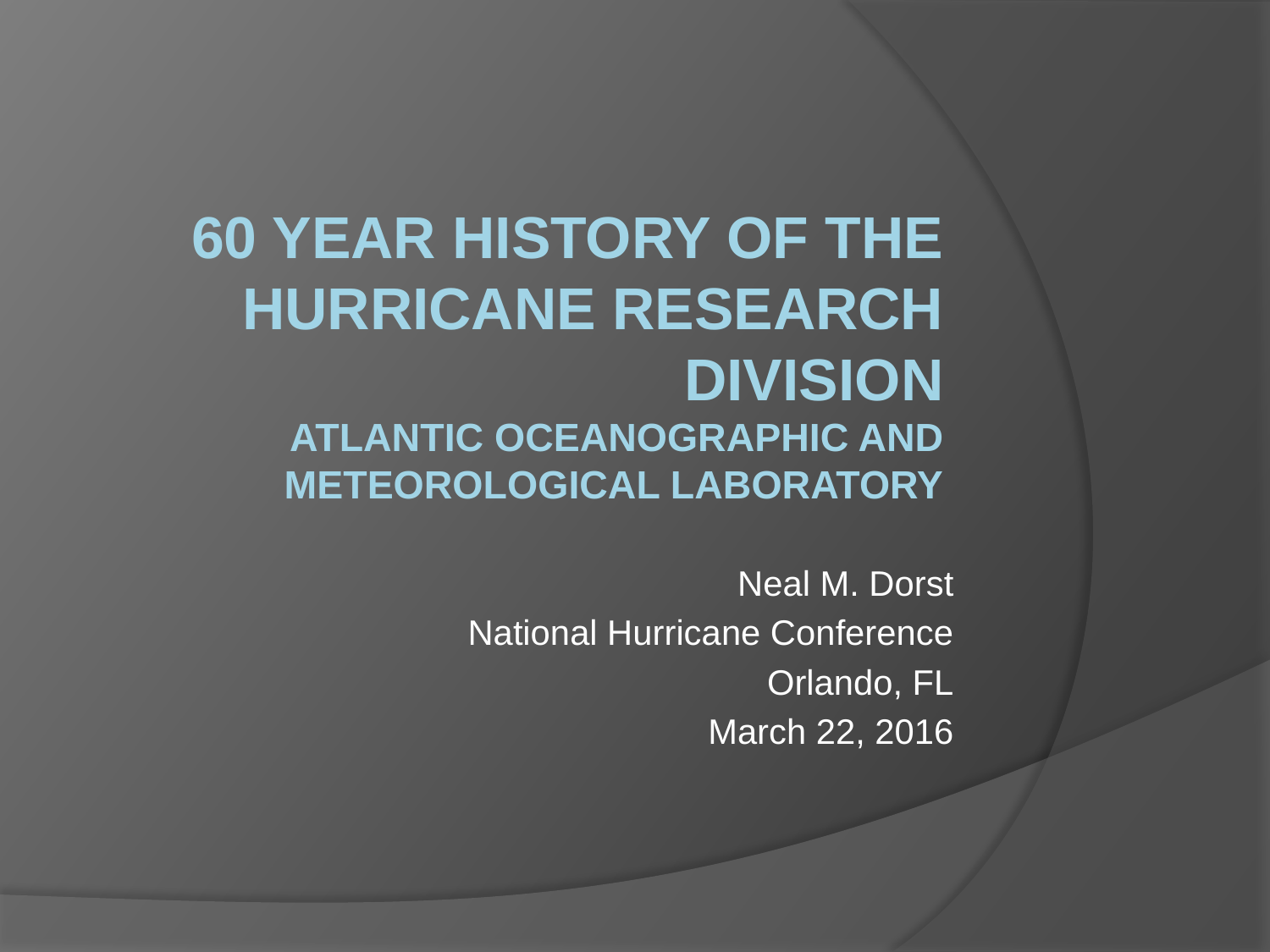

# 60 year history of the Hurricane Research Division Atlantic Oceanographic and meteorological Laboratory
Neal M. Dorst
National Hurricane Conference
Orlando, FL
March 22, 2016